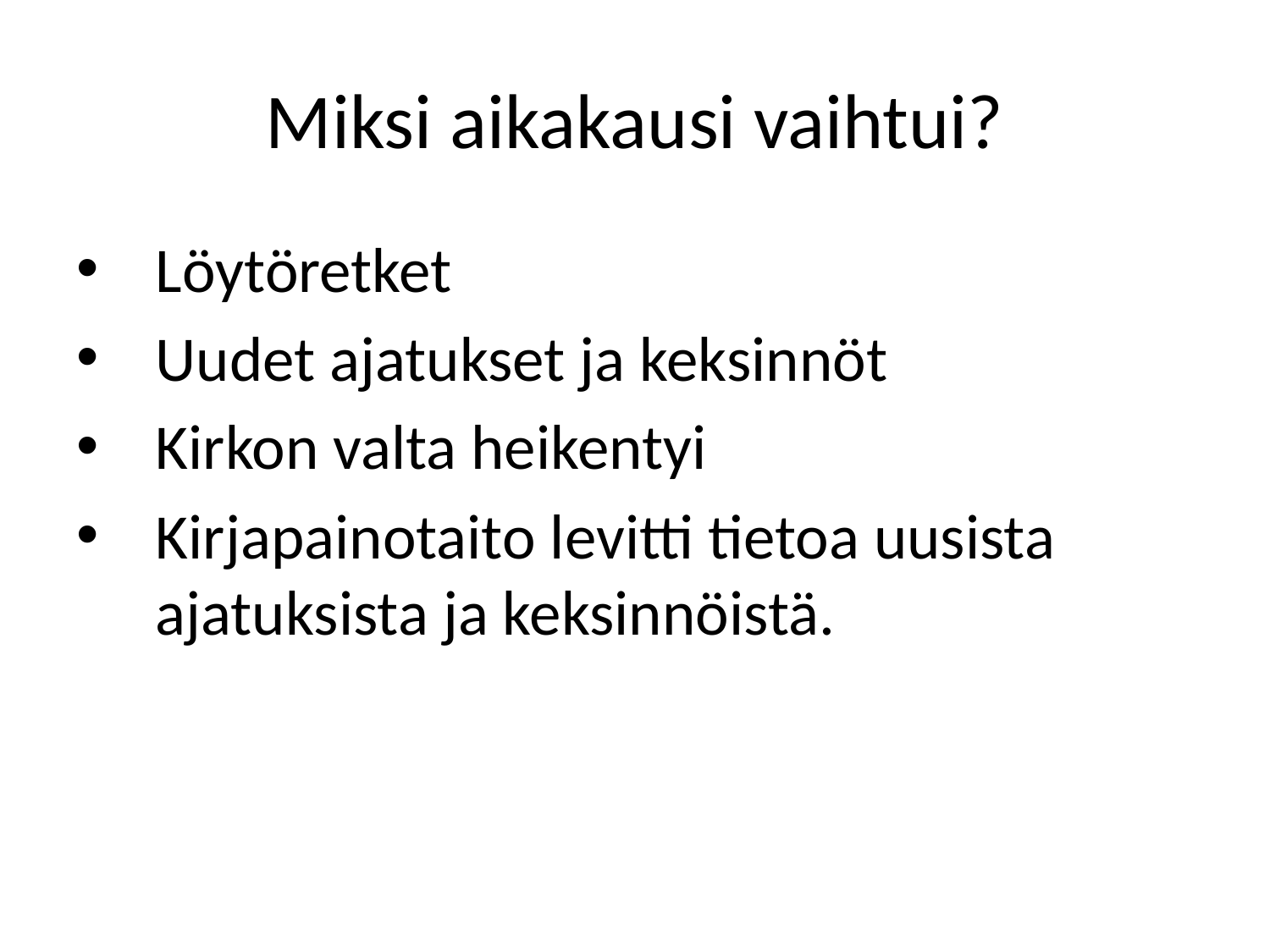

# Miksi aikakausi vaihtui?
Löytöretket
Uudet ajatukset ja keksinnöt
Kirkon valta heikentyi
Kirjapainotaito levitti tietoa uusista ajatuksista ja keksinnöistä.